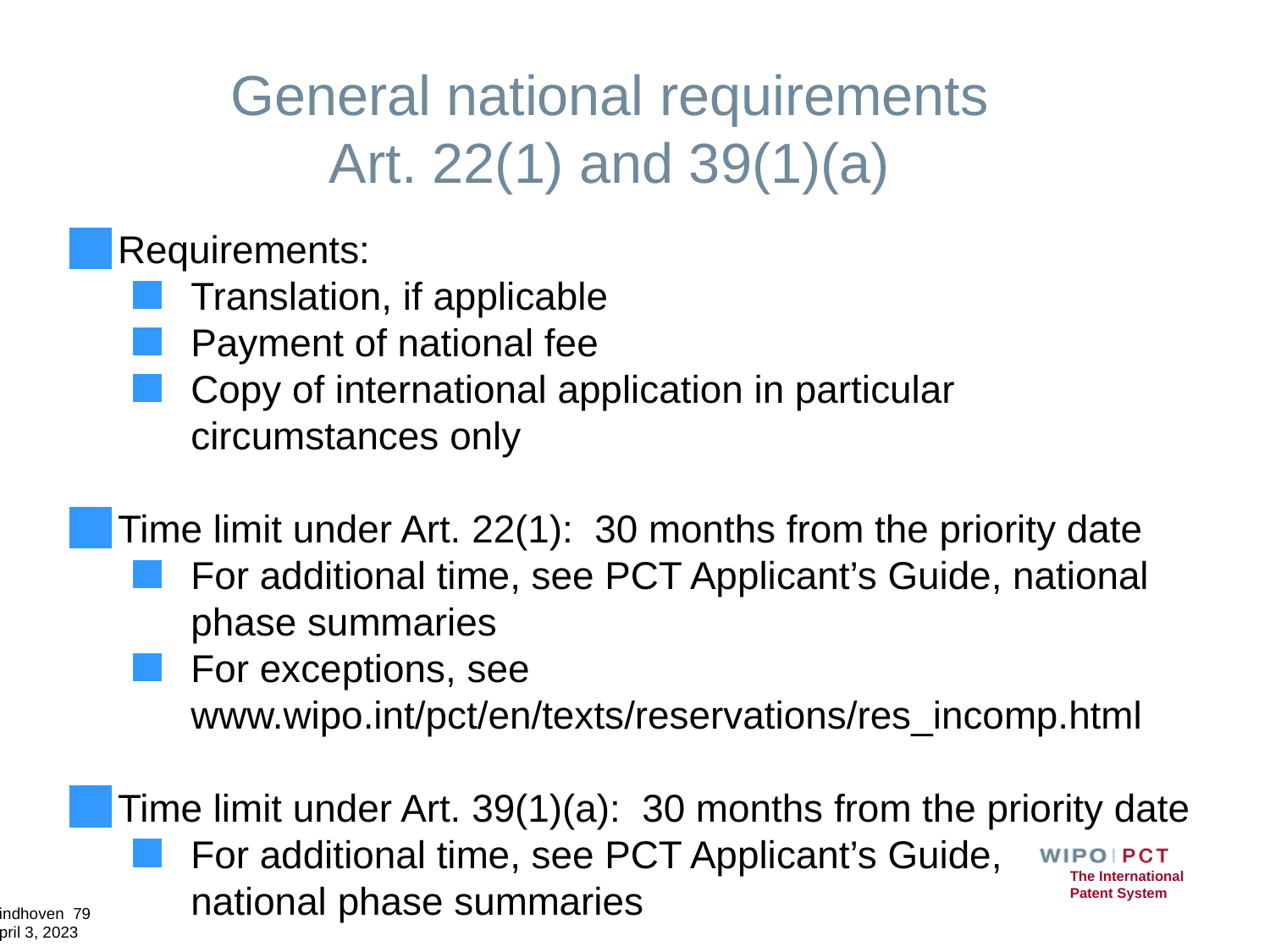

# General national requirements Art. 22(1) and 39(1)(a)
Requirements:
Translation, if applicable
Payment of national fee
Copy of international application in particular circumstances only
Time limit under Art. 22(1):  30 months from the priority date
For additional time, see PCT Applicant’s Guide, national phase summaries
For exceptions, see
www.wipo.int/pct/en/texts/reservations/res_incomp.html

Time limit under Art. 39(1)(a):  30 months from the priority date
For additional time, see PCT Applicant’s Guide, national phase summaries